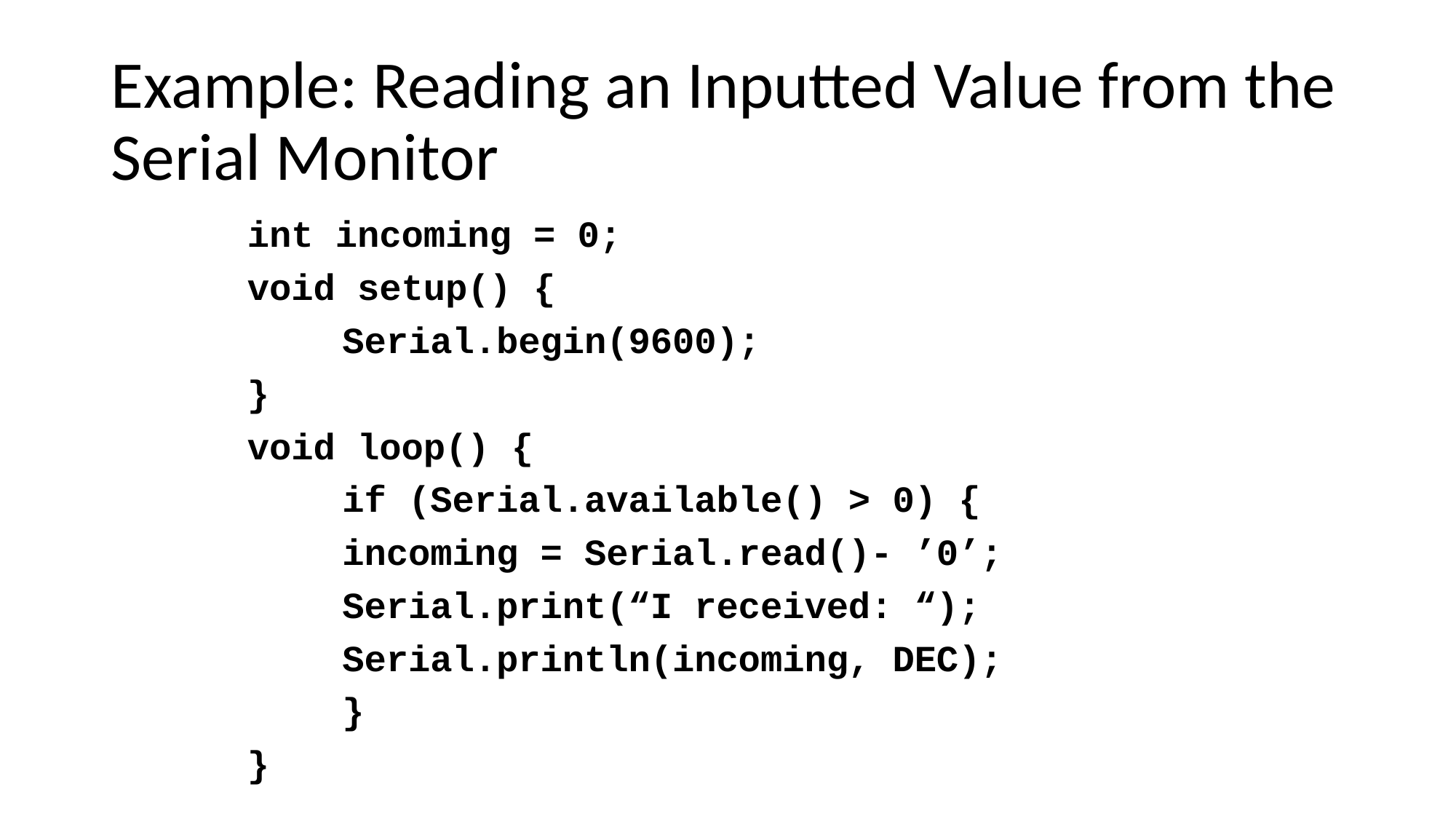

# Example: Reading an Inputted Value from the Serial Monitor
int incoming = 0;
void setup() {
	Serial.begin(9600);
}
void loop() {
	if (Serial.available() > 0) {
		incoming = Serial.read()- ’0’;
		Serial.print(“I received: “);
		Serial.println(incoming, DEC);
	}
}